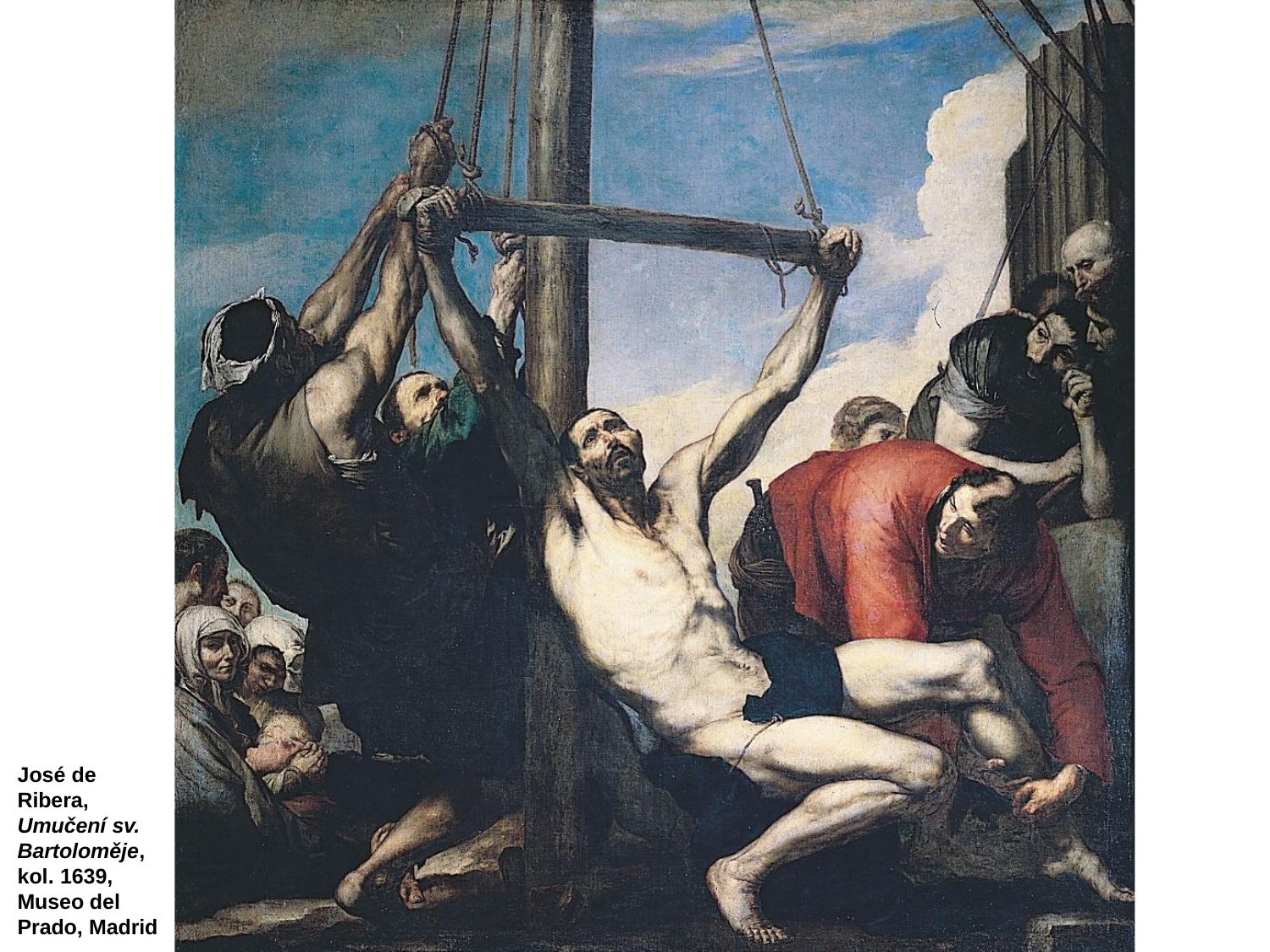

José de  Ribera,  Umučení sv.  Bartoloměje,  kol. 1639,  Museo del  Prado, Madrid